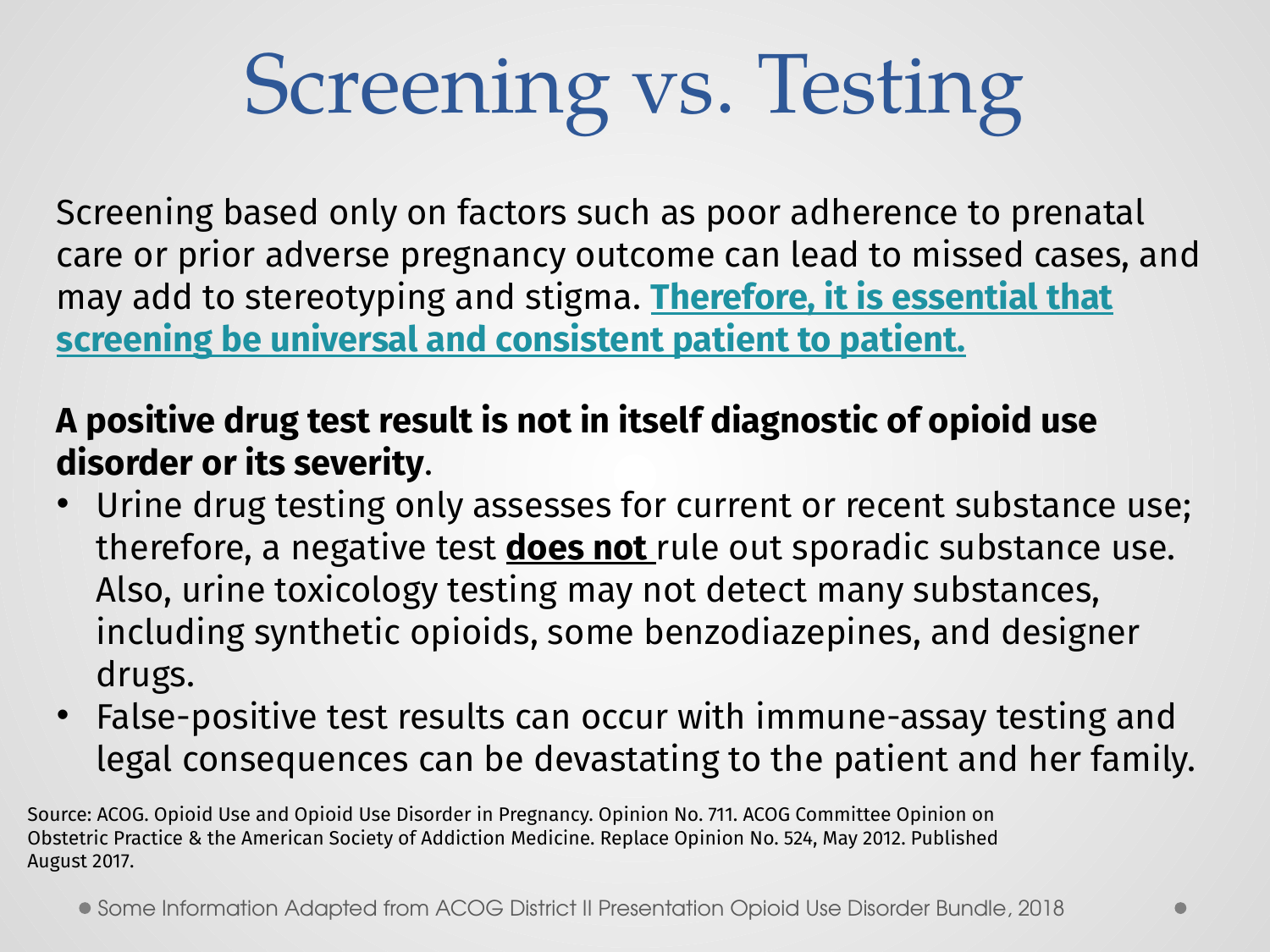

# Screening vs. Testing
Screening based only on factors such as poor adherence to prenatal care or prior adverse pregnancy outcome can lead to missed cases, and may add to stereotyping and stigma. Therefore, it is essential that screening be universal and consistent patient to patient.

A positive drug test result is not in itself diagnostic of opioid use disorder or its severity.
Urine drug testing only assesses for current or recent substance use; therefore, a negative test does not rule out sporadic substance use. Also, urine toxicology testing may not detect many substances, including synthetic opioids, some benzodiazepines, and designer drugs.
False-positive test results can occur with immune-assay testing and legal consequences can be devastating to the patient and her family.
Source: ACOG. Opioid Use and Opioid Use Disorder in Pregnancy. Opinion No. 711. ACOG Committee Opinion on Obstetric Practice & the American Society of Addiction Medicine. Replace Opinion No. 524, May 2012. Published August 2017.
Some Information Adapted from ACOG District II Presentation Opioid Use Disorder Bundle, 2018